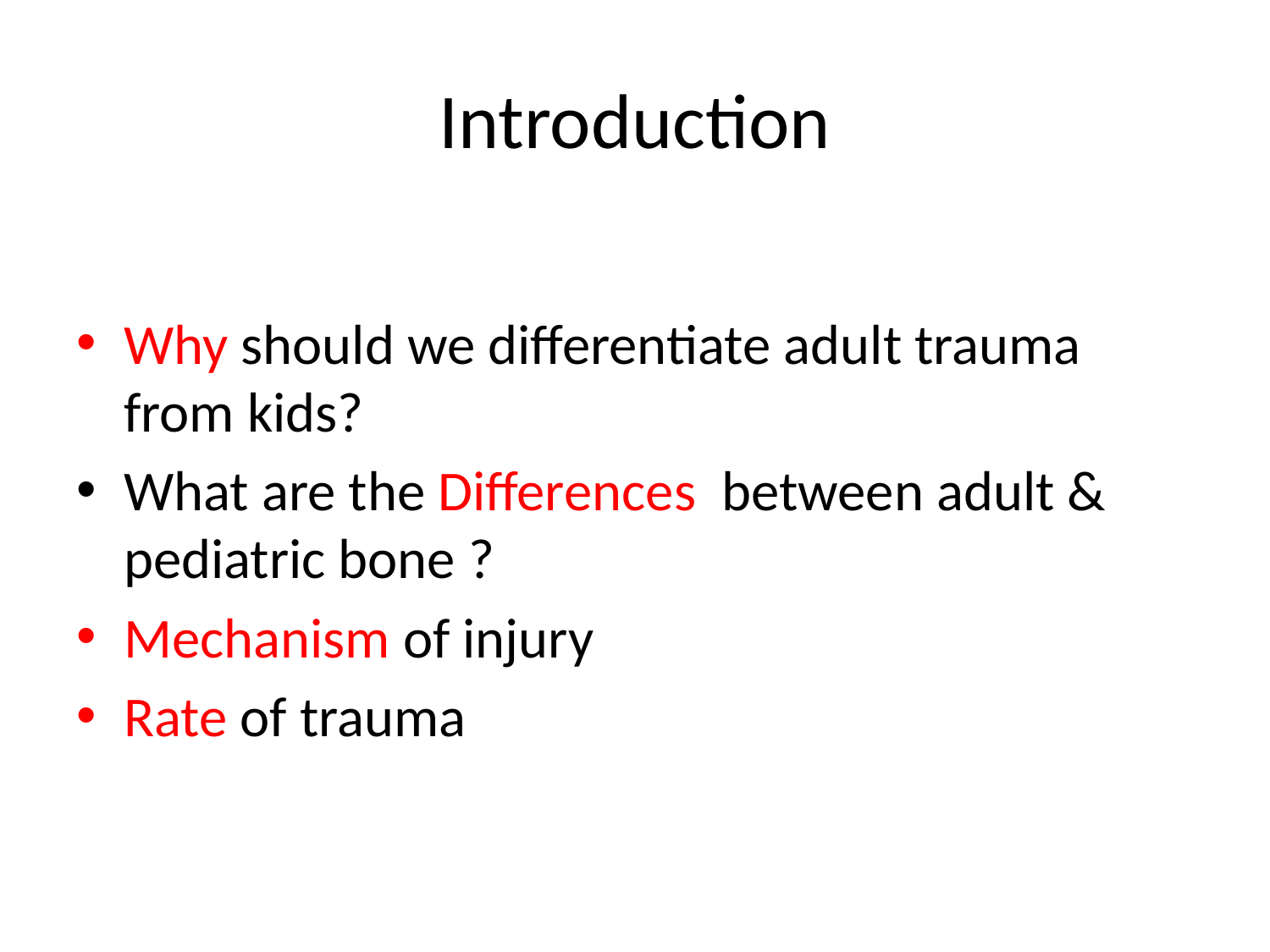

# Introduction

Why should we differentiate adult trauma from kids?
What are the Differences  between adult & pediatric bone ?
Mechanism of injury
Rate of trauma